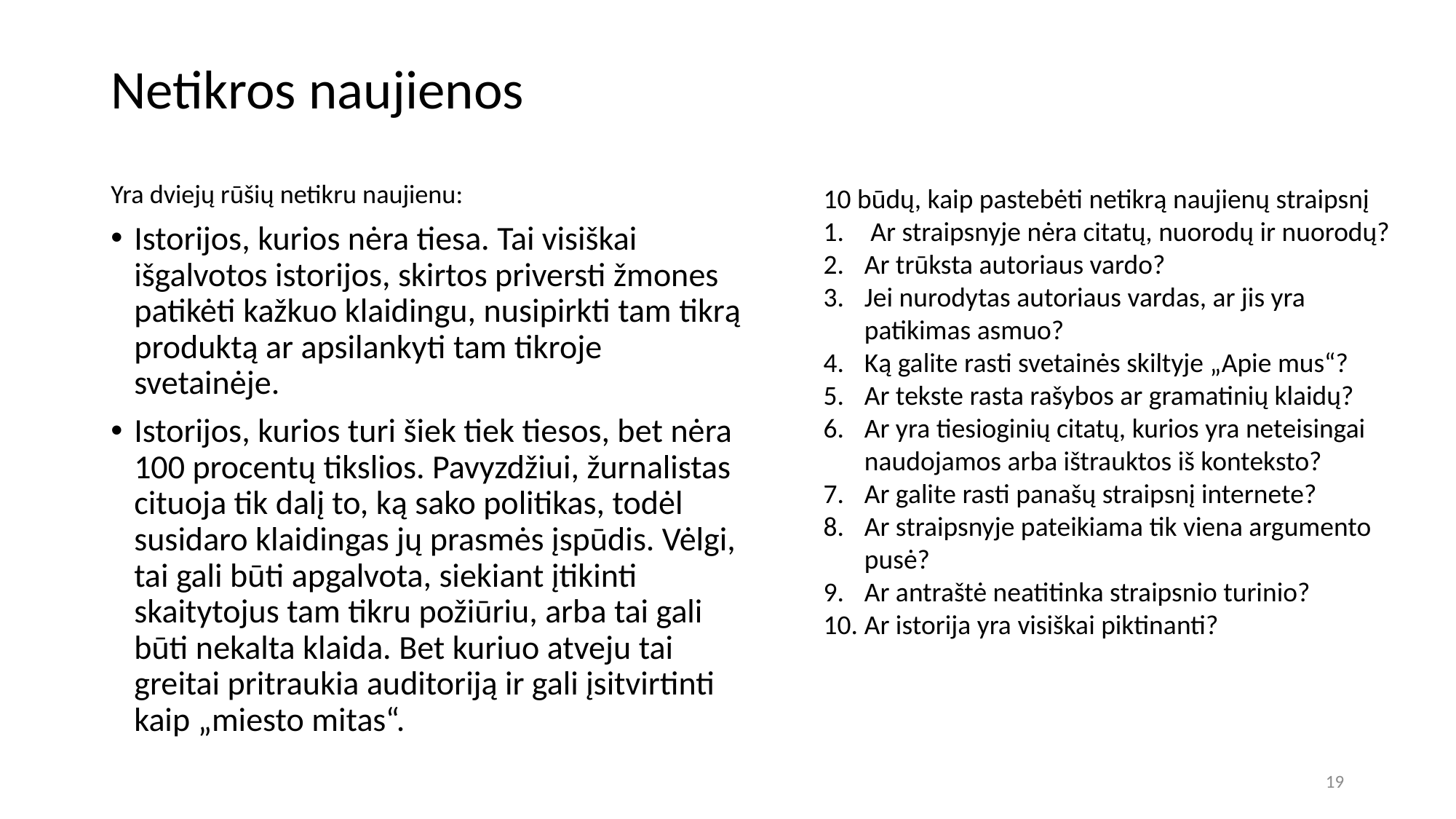

# Netikros naujienos
Yra dviejų rūšių netikru naujienu:
Istorijos, kurios nėra tiesa. Tai visiškai išgalvotos istorijos, skirtos priversti žmones patikėti kažkuo klaidingu, nusipirkti tam tikrą produktą ar apsilankyti tam tikroje svetainėje.
Istorijos, kurios turi šiek tiek tiesos, bet nėra 100 procentų tikslios. Pavyzdžiui, žurnalistas cituoja tik dalį to, ką sako politikas, todėl susidaro klaidingas jų prasmės įspūdis. Vėlgi, tai gali būti apgalvota, siekiant įtikinti skaitytojus tam tikru požiūriu, arba tai gali būti nekalta klaida. Bet kuriuo atveju tai greitai pritraukia auditoriją ir gali įsitvirtinti kaip „miesto mitas“.

10 būdų, kaip pastebėti netikrą naujienų straipsnį
 Ar straipsnyje nėra citatų, nuorodų ir nuorodų?
Ar trūksta autoriaus vardo?
Jei nurodytas autoriaus vardas, ar jis yra patikimas asmuo?
Ką galite rasti svetainės skiltyje „Apie mus“?
Ar tekste rasta rašybos ar gramatinių klaidų?
Ar yra tiesioginių citatų, kurios yra neteisingai naudojamos arba ištrauktos iš konteksto?
Ar galite rasti panašų straipsnį internete?
Ar straipsnyje pateikiama tik viena argumento pusė?
Ar antraštė neatitinka straipsnio turinio?
Ar istorija yra visiškai piktinanti?
19